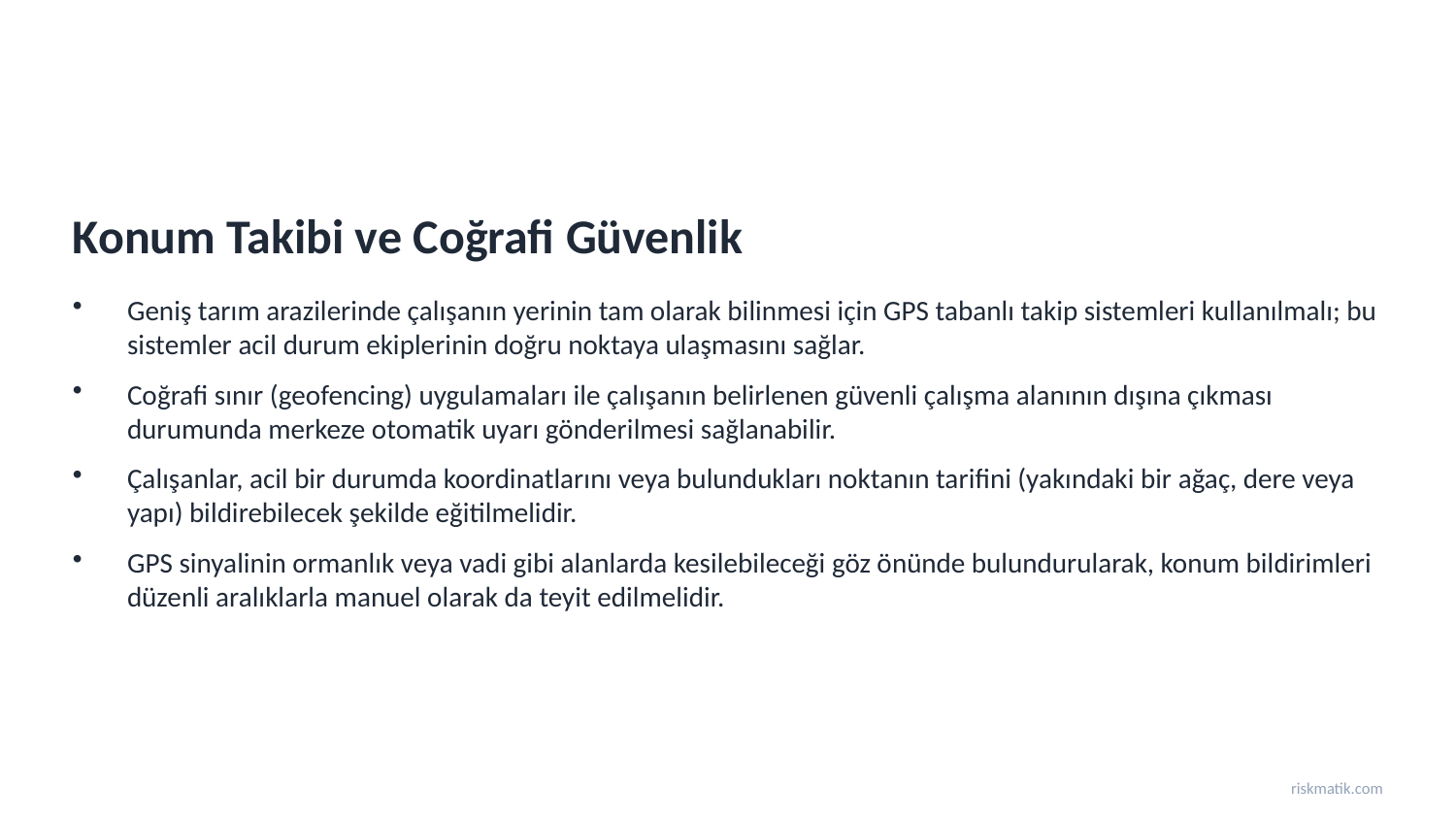

Konum Takibi ve Coğrafi Güvenlik
Geniş tarım arazilerinde çalışanın yerinin tam olarak bilinmesi için GPS tabanlı takip sistemleri kullanılmalı; bu sistemler acil durum ekiplerinin doğru noktaya ulaşmasını sağlar.
Coğrafi sınır (geofencing) uygulamaları ile çalışanın belirlenen güvenli çalışma alanının dışına çıkması durumunda merkeze otomatik uyarı gönderilmesi sağlanabilir.
Çalışanlar, acil bir durumda koordinatlarını veya bulundukları noktanın tarifini (yakındaki bir ağaç, dere veya yapı) bildirebilecek şekilde eğitilmelidir.
GPS sinyalinin ormanlık veya vadi gibi alanlarda kesilebileceği göz önünde bulundurularak, konum bildirimleri düzenli aralıklarla manuel olarak da teyit edilmelidir.
riskmatik.com